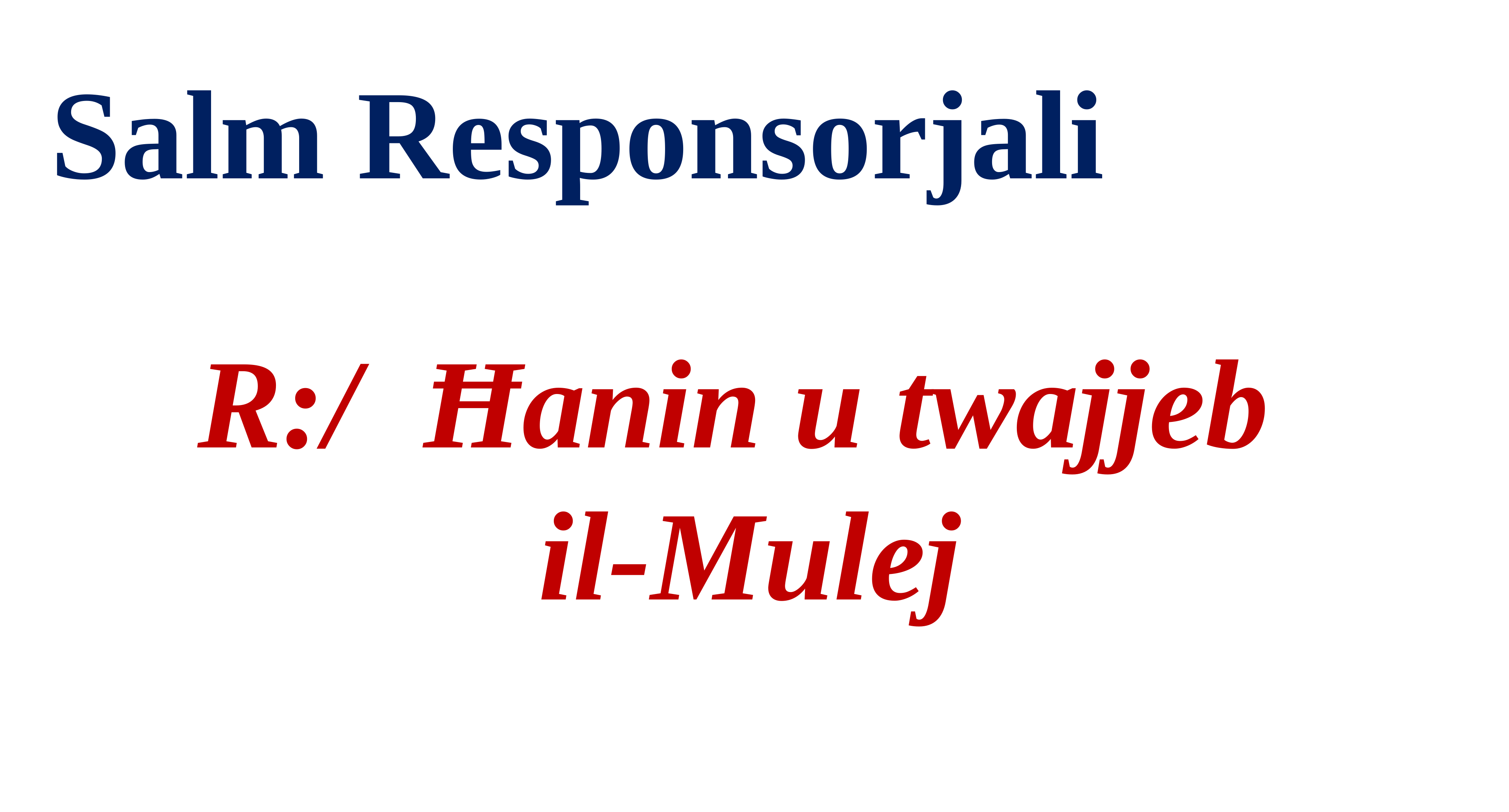

Salm Responsorjali
R:/  Ħanin u twajjeb
il-Mulej